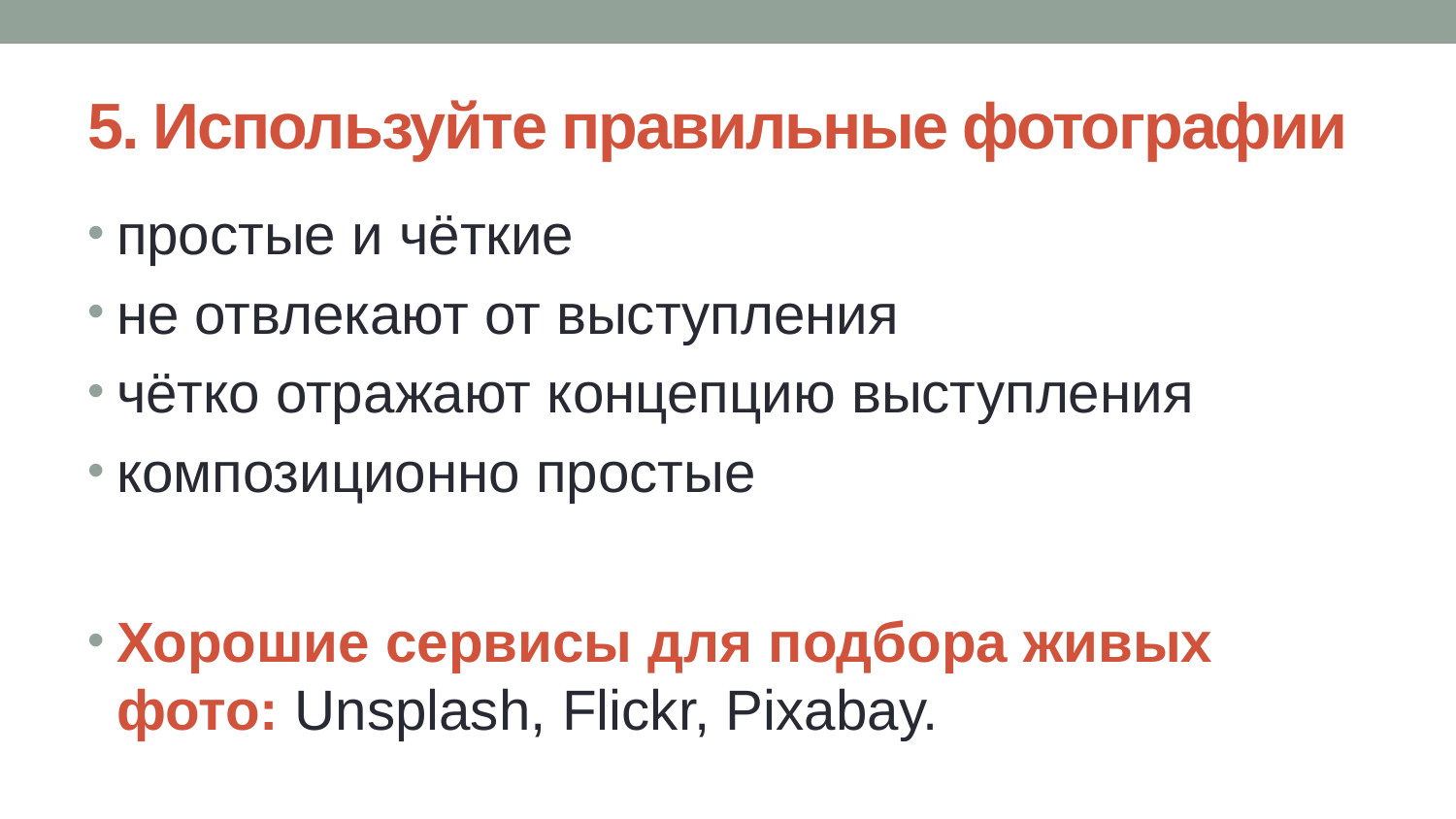

# 5. Используйте правильные фотографии
простые и чёткие
не отвлекают от выступления
чётко отражают концепцию выступления
композиционно простые

Хорошие сервисы для подбора живых фото: Unsplash, Flickr, Pixabay.